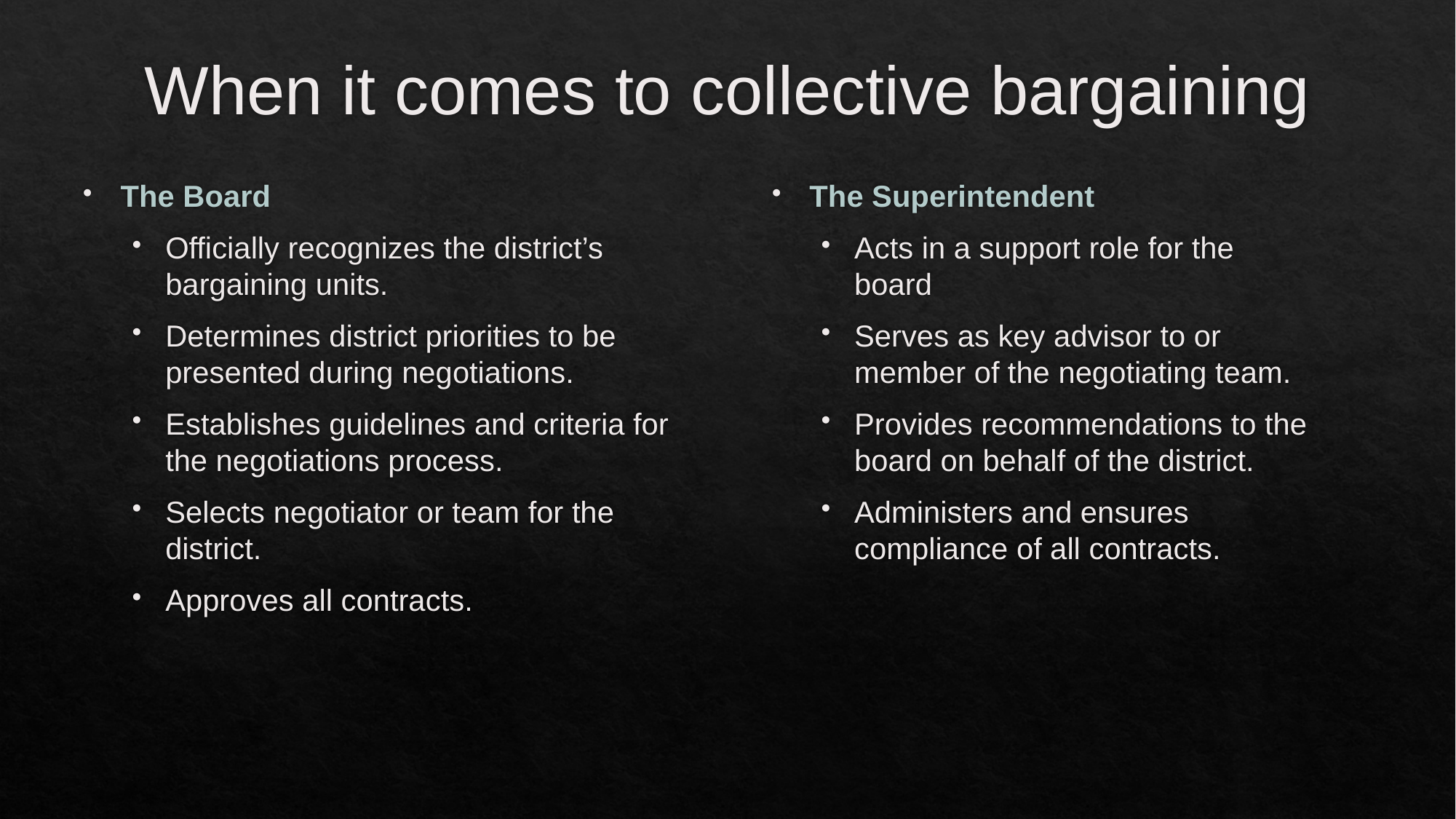

# When it comes to collective bargaining
The Board
Officially recognizes the district’s bargaining units.
Determines district priorities to be presented during negotiations.
Establishes guidelines and criteria for the negotiations process.
Selects negotiator or team for the district.
Approves all contracts.

The Superintendent
Acts in a support role for the board
Serves as key advisor to or member of the negotiating team.
Provides recommendations to the board on behalf of the district.
Administers and ensures compliance of all contracts.